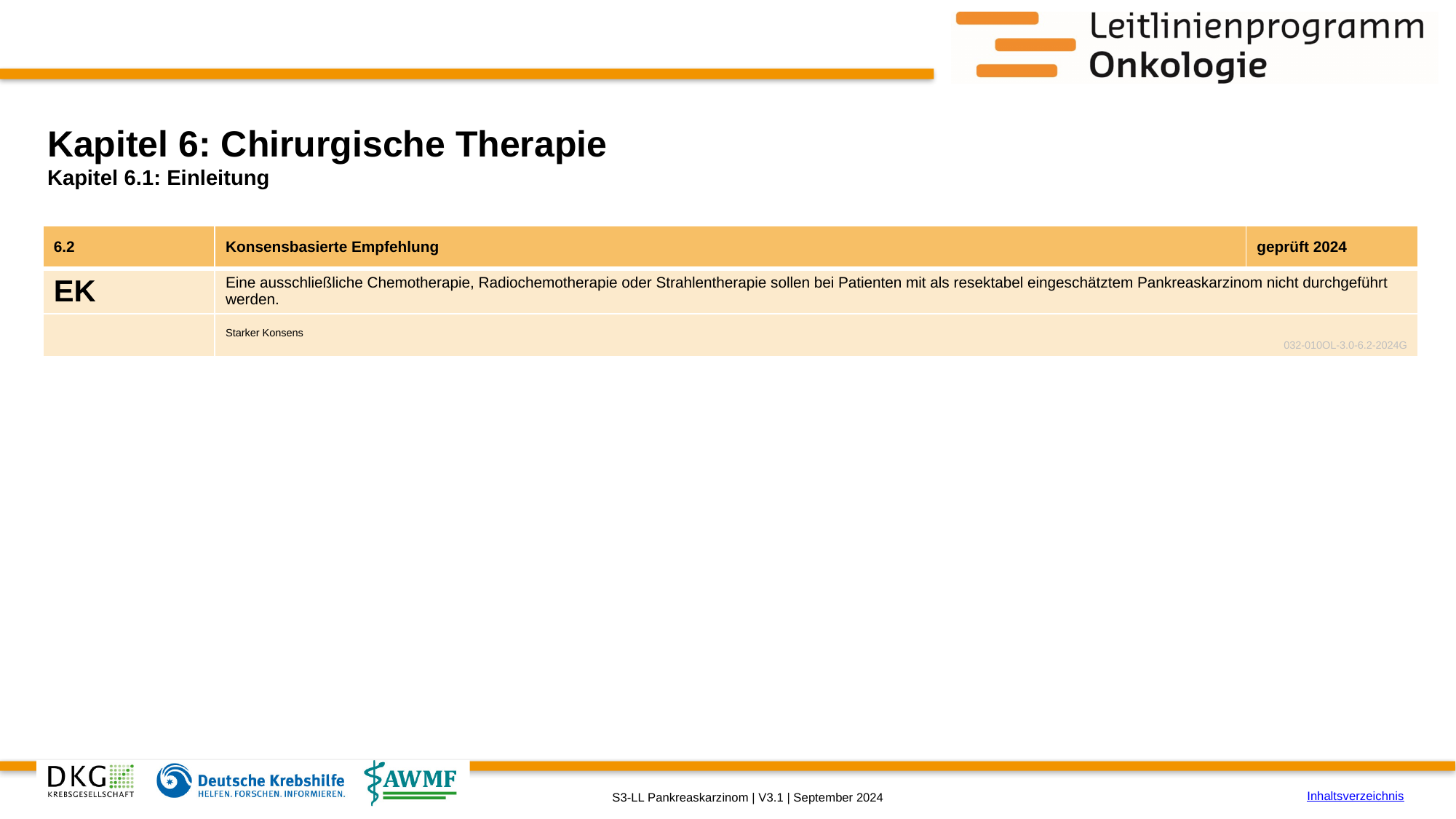

# Kapitel 6: Chirurgische Therapie
Kapitel 6.1: Einleitung
| 6.2 | Konsensbasierte Empfehlung | geprüft 2024 |
| --- | --- | --- |
| EK | Eine ausschließliche Chemotherapie, Radiochemotherapie oder Strahlentherapie sollen bei Patienten mit als resektabel eingeschätztem Pankreaskarzinom nicht durchgeführt werden. |  |
|  | Starker Konsens 032-010OL-3.0-6.2-2024G |  |
Inhaltsverzeichnis
S3-LL Pankreaskarzinom | V3.1 | September 2024